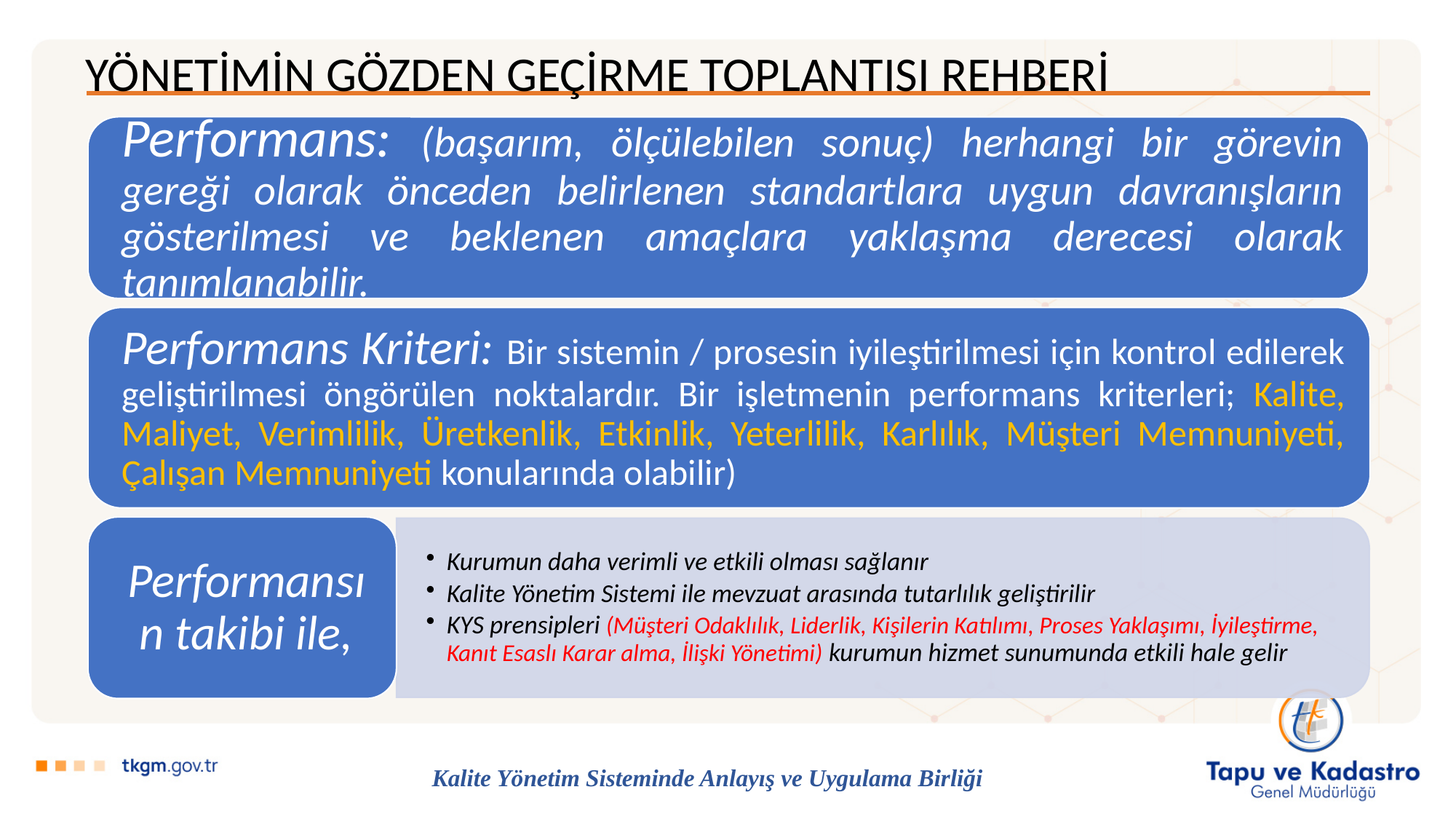

YÖNETİMİN GÖZDEN GEÇİRME TOPLANTISI REHBERİ
Performans: (başarım, ölçülebilen sonuç) herhangi bir görevin gereği olarak önceden belirlenen standartlara uygun davranışların gösterilmesi ve beklenen amaçlara yaklaşma derecesi olarak tanımlanabilir.
Performans Kriteri: Bir sistemin / prosesin iyileştirilmesi için kontrol edilerek geliştirilmesi öngörülen noktalardır. Bir işletmenin performans kriterleri; Kalite, Maliyet, Verimlilik, Üretkenlik, Etkinlik, Yeterlilik, Karlılık, Müşteri Memnuniyeti, Çalışan Memnuniyeti konularında olabilir)
Kurumun daha verimli ve etkili olması sağlanır
Kalite Yönetim Sistemi ile mevzuat arasında tutarlılık geliştirilir
KYS prensipleri (Müşteri Odaklılık, Liderlik, Kişilerin Katılımı, Proses Yaklaşımı, İyileştirme, Kanıt Esaslı Karar alma, İlişki Yönetimi) kurumun hizmet sunumunda etkili hale gelir
Performansın takibi ile,

# Kalite Yönetim Sisteminde Anlayış ve Uygulama Birliği